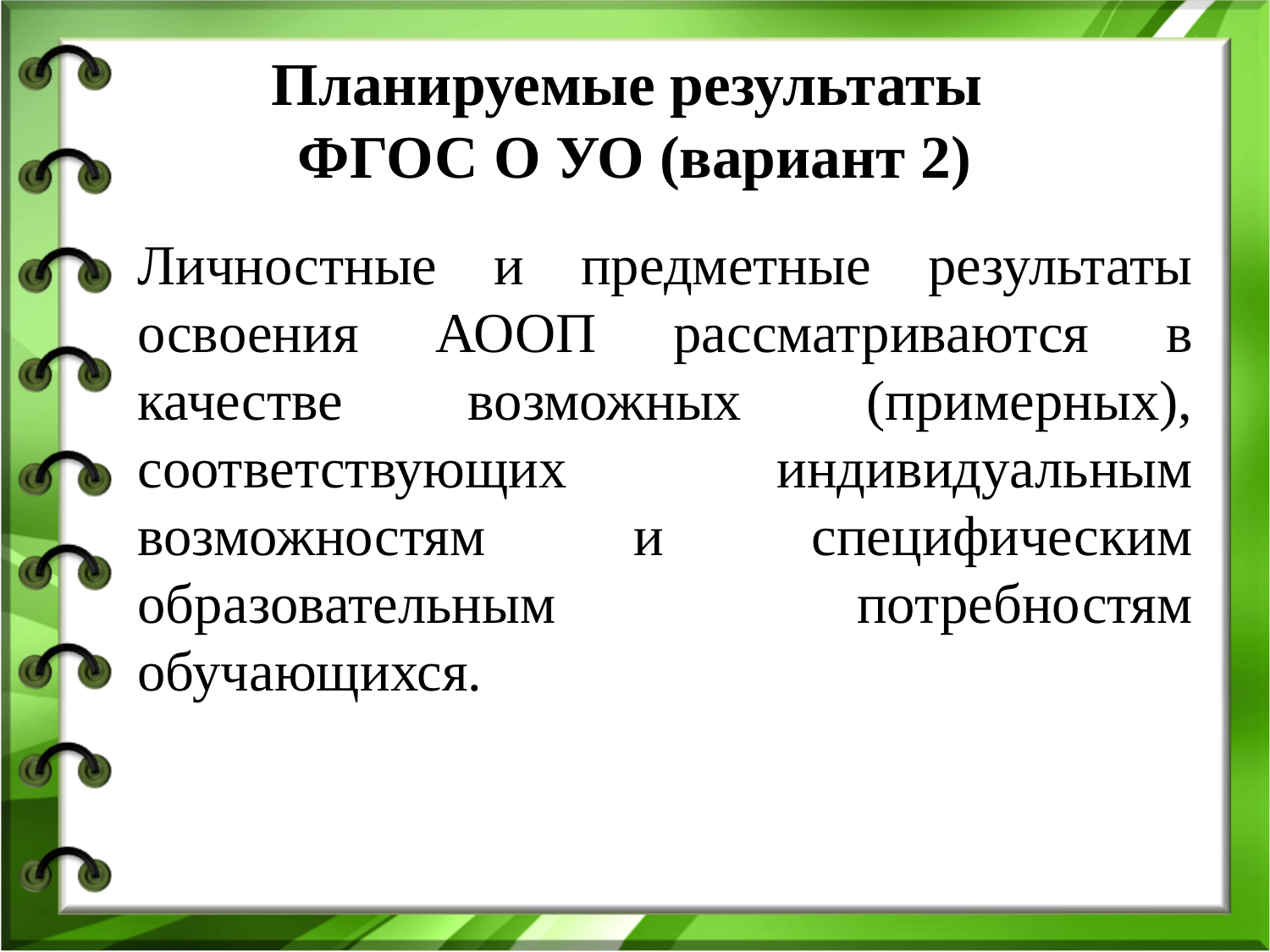

# Планируемые результаты ФГОС О УО (вариант 2)
Личностные и предметные результаты освоения АООП рассматриваются в качестве возможных (примерных), соответствующих индивидуальным возможностям и специфическим образовательным потребностям обучающихся.